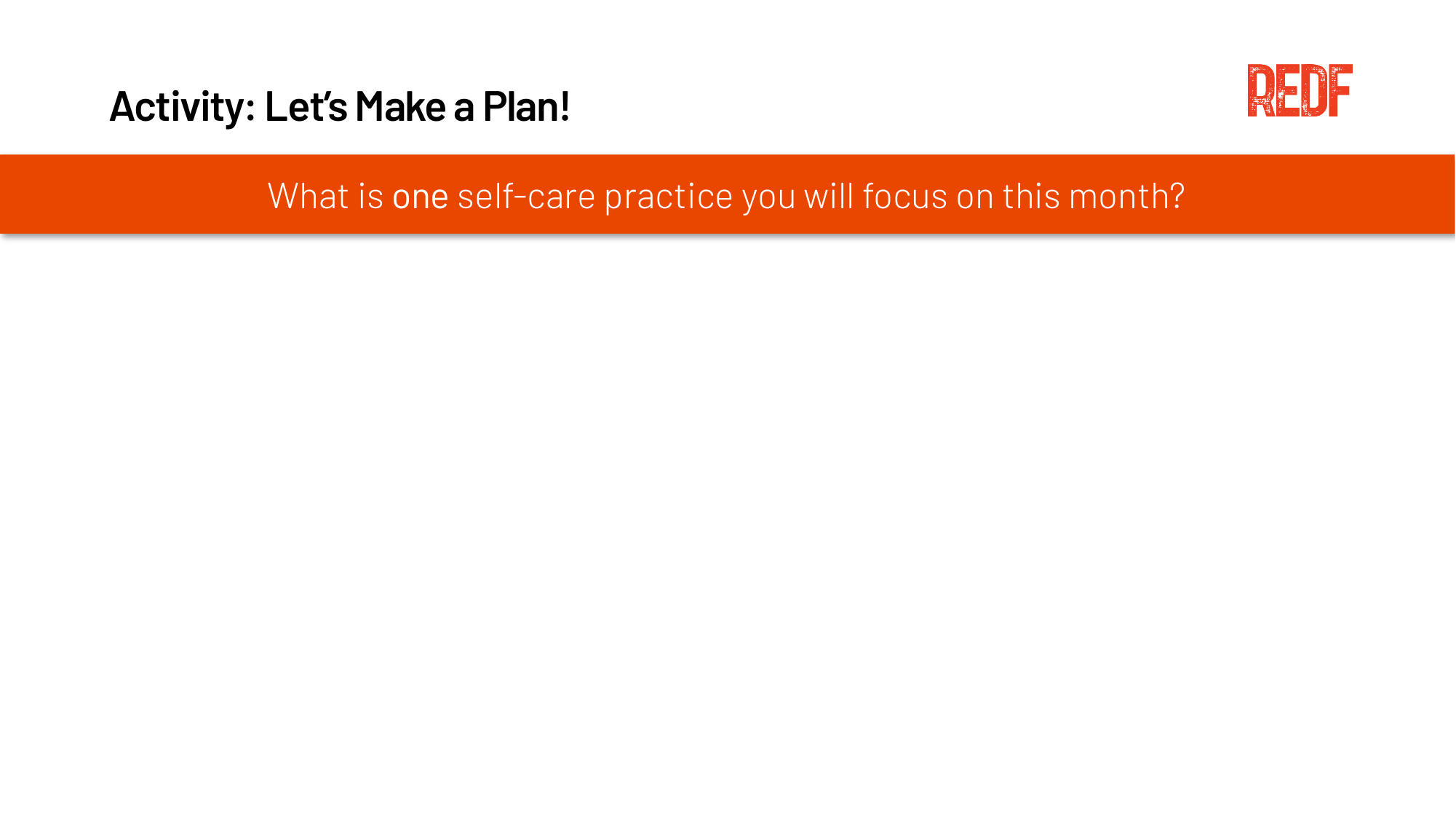

# Activity: Let’s Make a Plan!

What is one self-care practice you will focus on this month?